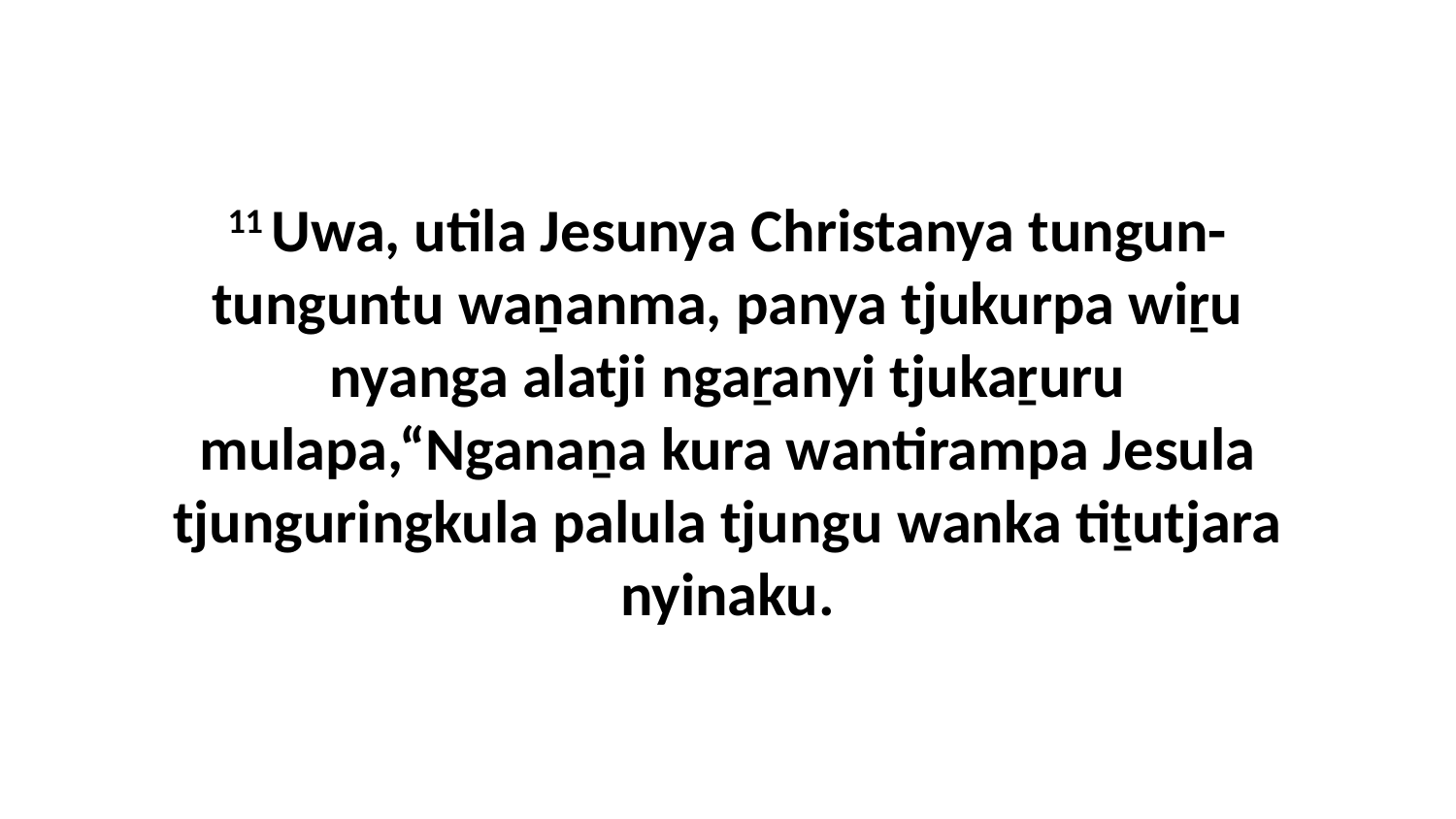

11 Uwa, utila Jesunya Christanya tungun-tunguntu waṉanma, panya tjukurpa wiṟu nyanga alatji ngaṟanyi tjukaṟuru mulapa,“Nganaṉa kura wantirampa Jesula tjunguringkula palula tjungu wanka tiṯutjara nyinaku.